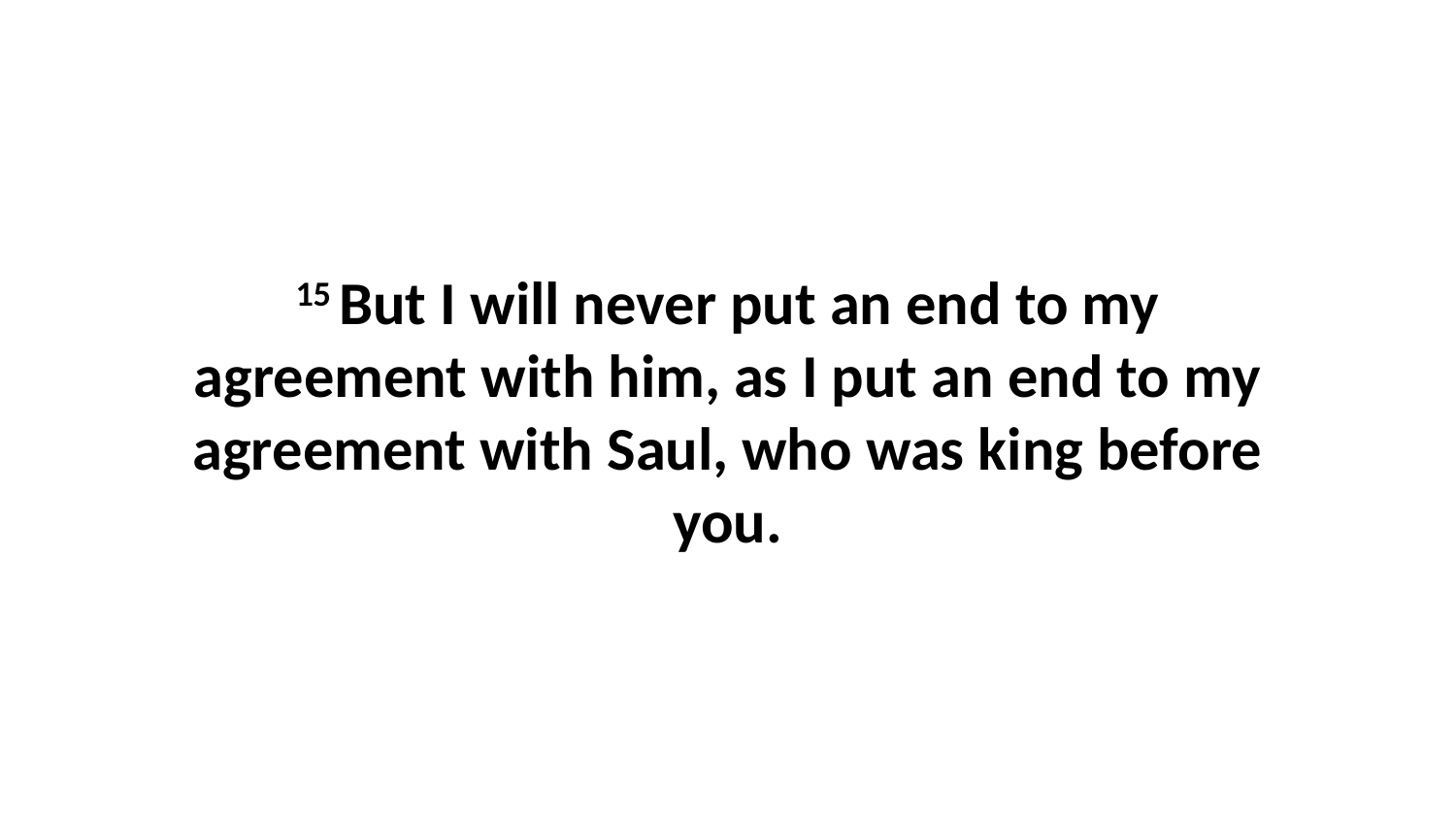

15 But I will never put an end to my agreement with him, as I put an end to my agreement with Saul, who was king before you.